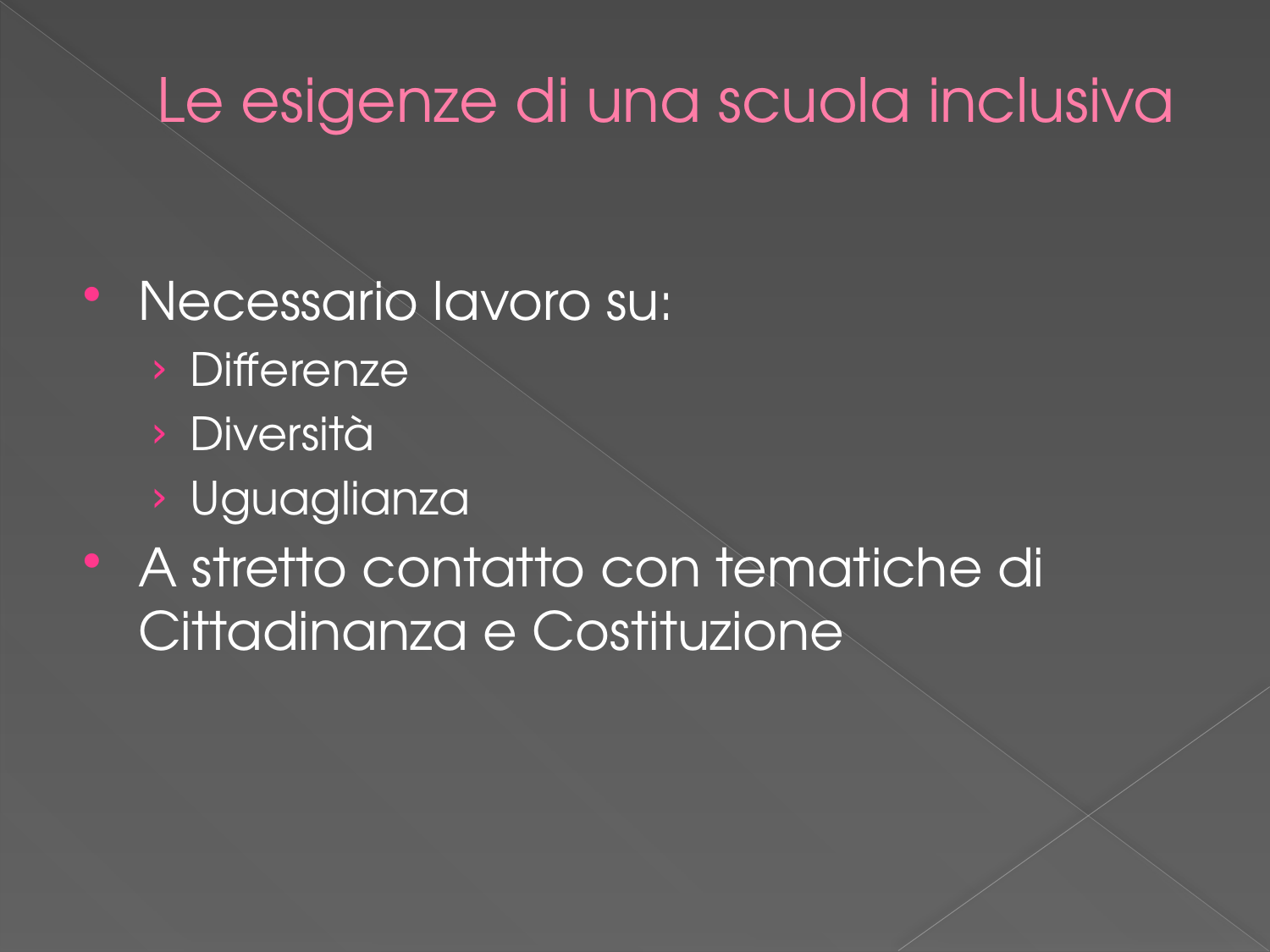

# Le esigenze di una scuola inclusiva
Necessario lavoro su:
Differenze
Diversità
Uguaglianza
A stretto contatto con tematiche di Cittadinanza e Costituzione